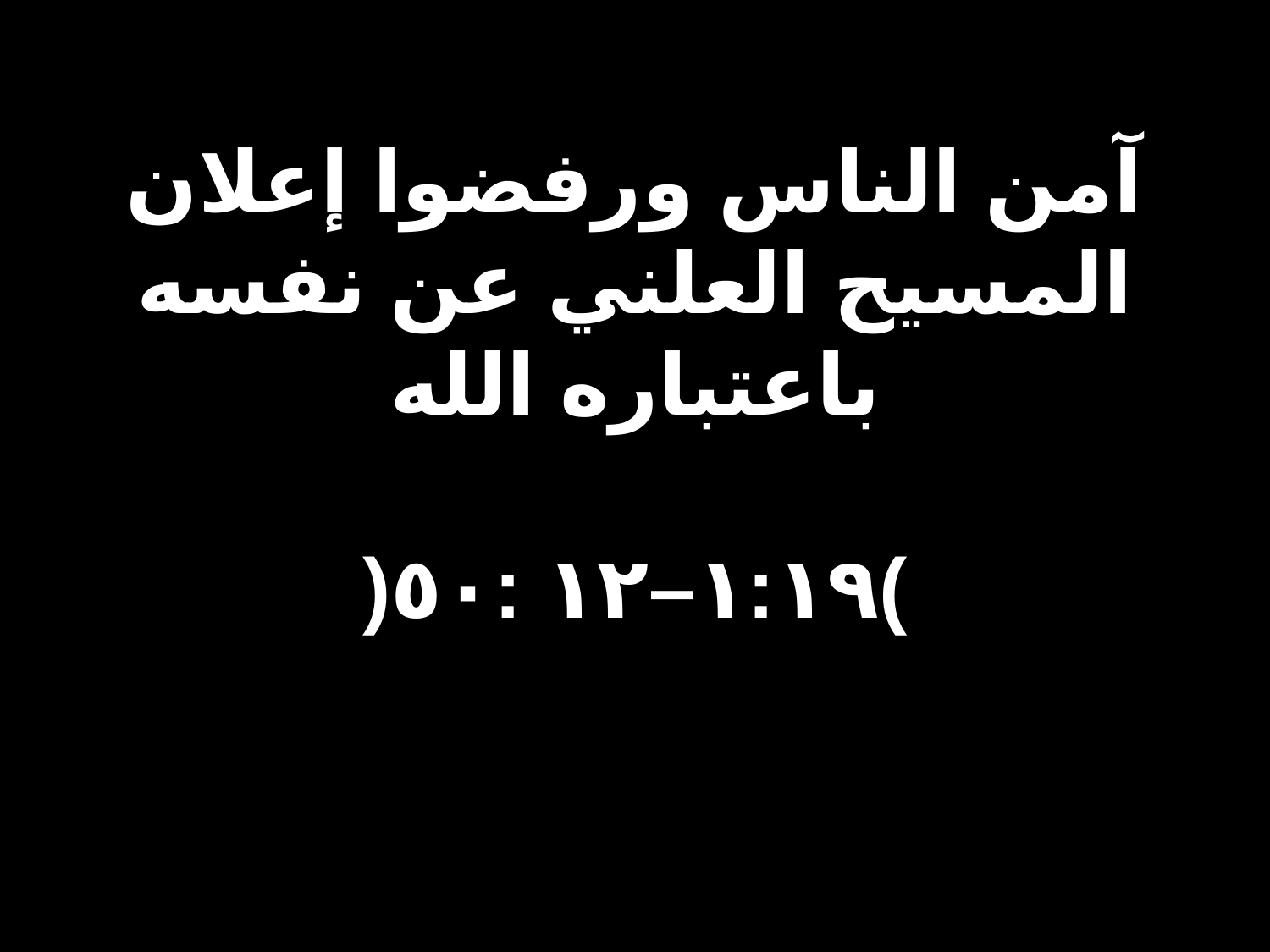

# آمن الناس ورفضوا إعلان المسيح العلني عن نفسه باعتباره الله )١:١٩–١٢ :٥٠(